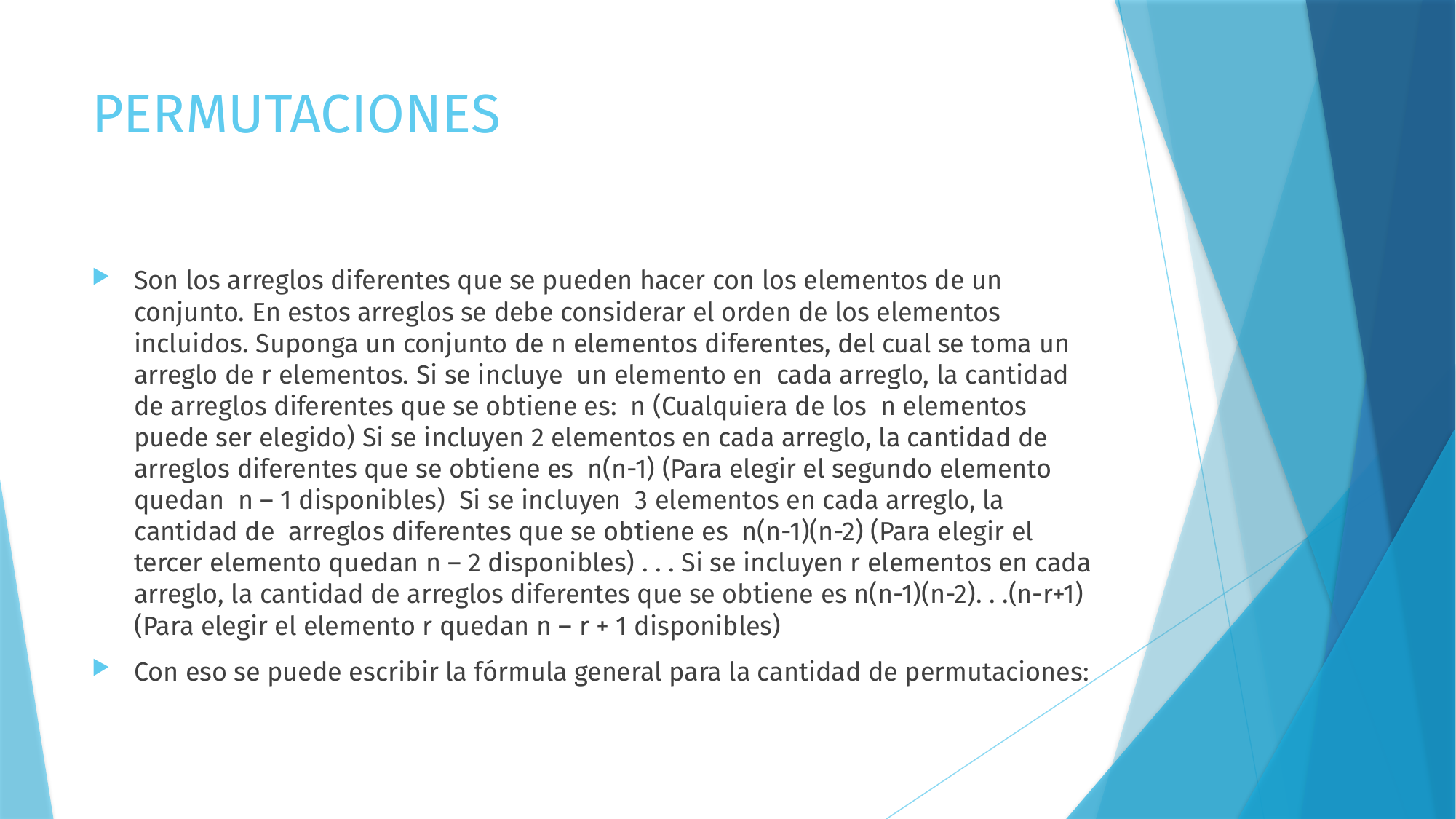

# PERMUTACIONES
Son los arreglos diferentes que se pueden hacer con los elementos de un conjunto. En estos arreglos se debe considerar el orden de los elementos incluidos. Suponga un conjunto de n elementos diferentes, del cual se toma un arreglo de r elementos. Si se incluye  un elemento en  cada arreglo, la cantidad de arreglos diferentes que se obtiene es:  n (Cualquiera de los  n elementos puede ser elegido) Si se incluyen 2 elementos en cada arreglo, la cantidad de  arreglos diferentes que se obtiene es  n(n-1) (Para elegir el segundo elemento quedan  n – 1 disponibles)  Si se incluyen  3 elementos en cada arreglo, la cantidad de  arreglos diferentes que se obtiene es  n(n-1)(n-2) (Para elegir el tercer elemento quedan n – 2 disponibles) . . . Si se incluyen r elementos en cada arreglo, la cantidad de arreglos diferentes que se obtiene es n(n-1)(n-2). . .(n-r+1) (Para elegir el elemento r quedan n – r + 1 disponibles)
Con eso se puede escribir la fórmula general para la cantidad de permutaciones: